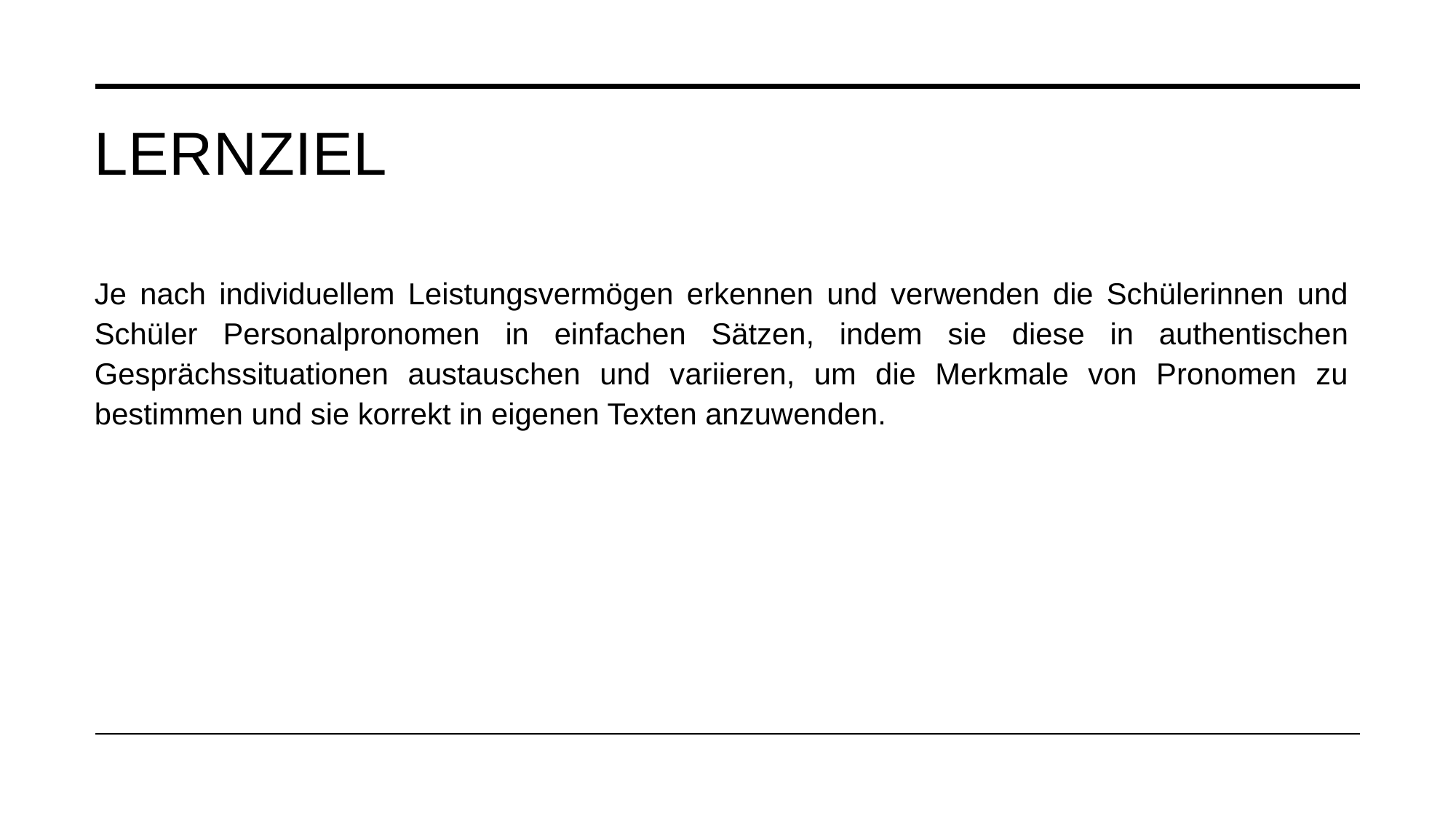

# Lernziel
Je nach individuellem Leistungsvermögen erkennen und verwenden die Schülerinnen und Schüler Personalpronomen in einfachen Sätzen, indem sie diese in authentischen Gesprächssituationen austauschen und variieren, um die Merkmale von Pronomen zu bestimmen und sie korrekt in eigenen Texten anzuwenden.